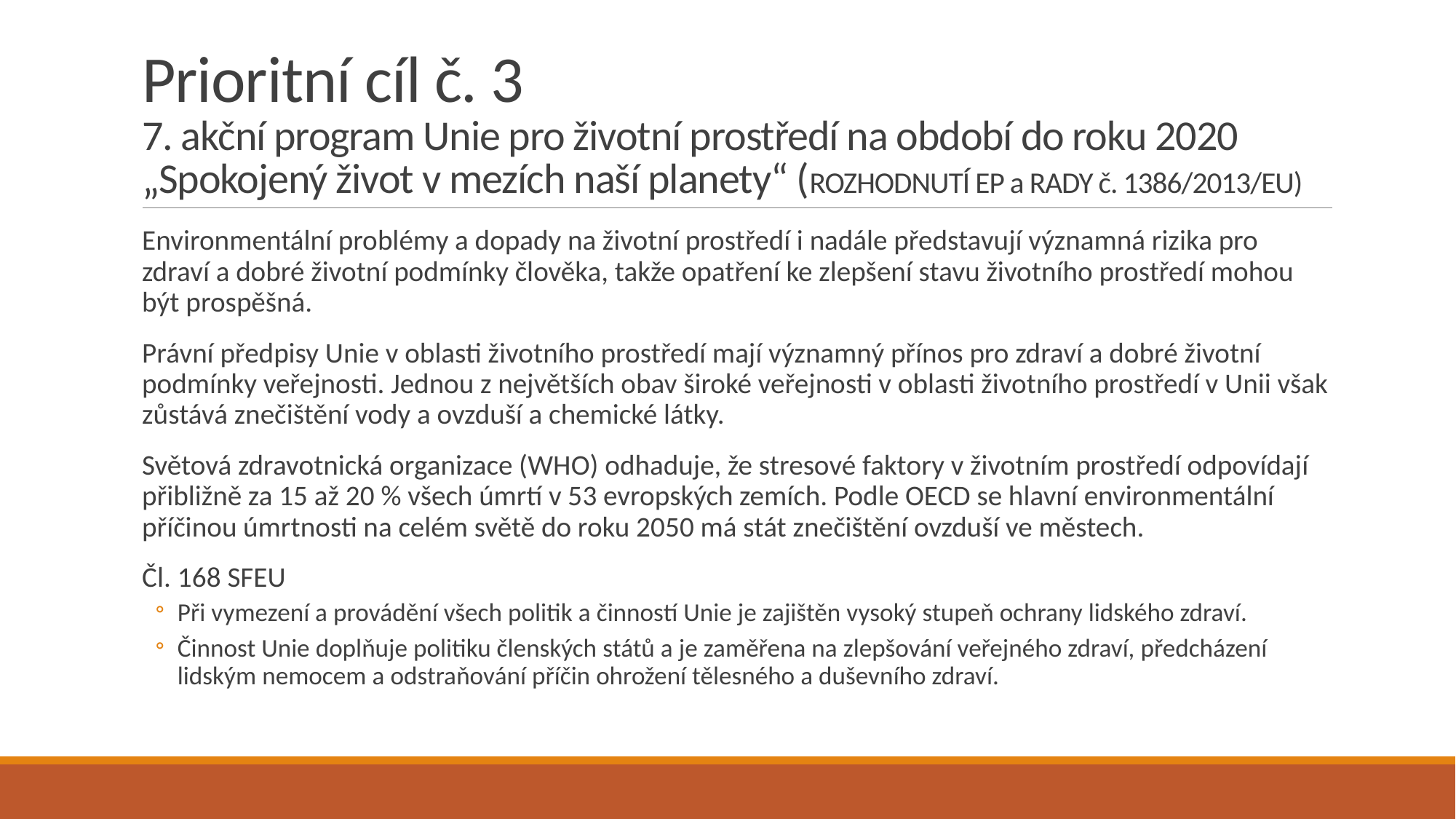

# Prioritní cíl č. 3 7. akční program Unie pro životní prostředí na období do roku 2020 „Spokojený život v mezích naší planety“ (ROZHODNUTÍ EP a RADY č. 1386/2013/EU)
Environmentální problémy a dopady na životní prostředí i nadále představují významná rizika pro zdraví a dobré životní podmínky člověka, takže opatření ke zlepšení stavu životního prostředí mohou být prospěšná.
Právní předpisy Unie v oblasti životního prostředí mají významný přínos pro zdraví a dobré životní podmínky veřejnosti. Jednou z největších obav široké veřejnosti v oblasti životního prostředí v Unii však zůstává znečištění vody a ovzduší a chemické látky.
Světová zdravotnická organizace (WHO) odhaduje, že stresové faktory v životním prostředí odpovídají přibližně za 15 až 20 % všech úmrtí v 53 evropských zemích. Podle OECD se hlavní environmentální příčinou úmrtnosti na celém světě do roku 2050 má stát znečištění ovzduší ve městech.
Čl. 168 SFEU
Při vymezení a provádění všech politik a činností Unie je zajištěn vysoký stupeň ochrany lidského zdraví.
Činnost Unie doplňuje politiku členských států a je zaměřena na zlepšování veřejného zdraví, předcházení lidským nemocem a odstraňování příčin ohrožení tělesného a duševního zdraví.